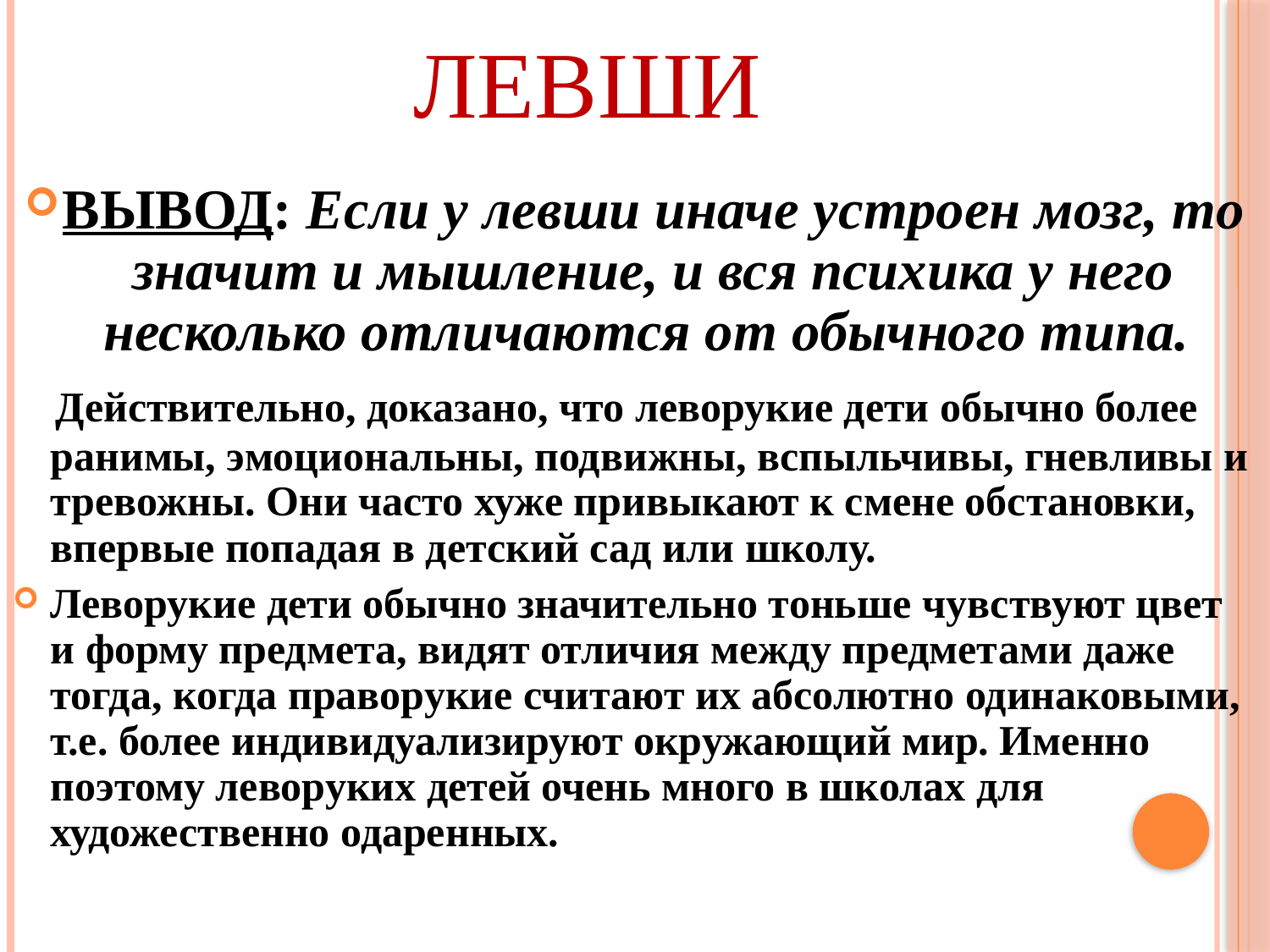

# ЛЕВШИ
ВЫВОД: Если у левши иначе устроен мозг, то значит и мышление, и вся психика у него несколько отличаются от обычного типа.
   Действительно, доказано, что леворукие дети обычно более ранимы, эмоциональны, подвижны, вспыльчивы, гневливы и тревожны. Они часто хуже привыкают к смене обстановки, впервые попадая в детский сад или школу.
Леворукие дети обычно значительно тоньше чувствуют цвет и форму предмета, видят отличия между предметами даже тогда, когда праворукие считают их абсолютно одинаковыми, т.е. более индивидуализируют окружающий мир. Именно поэтому леворуких детей очень много в школах для художественно одаренных.